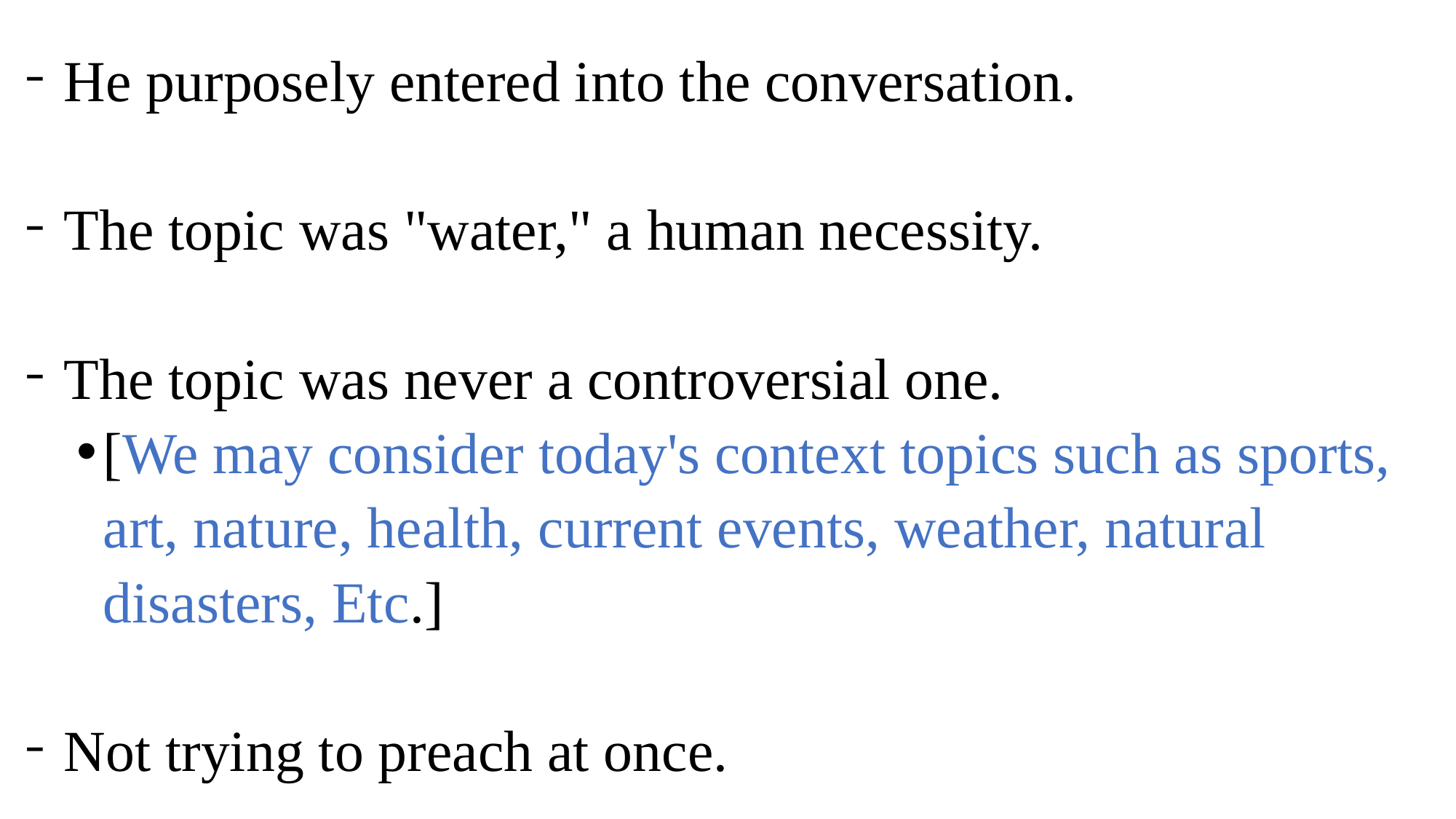

#
He purposely entered into the conversation.

The topic was "water," a human necessity.

The topic was never a controversial one.
[We may consider today's context topics such as sports, art, nature, health, current events, weather, natural disasters, Etc.]

Not trying to preach at once.